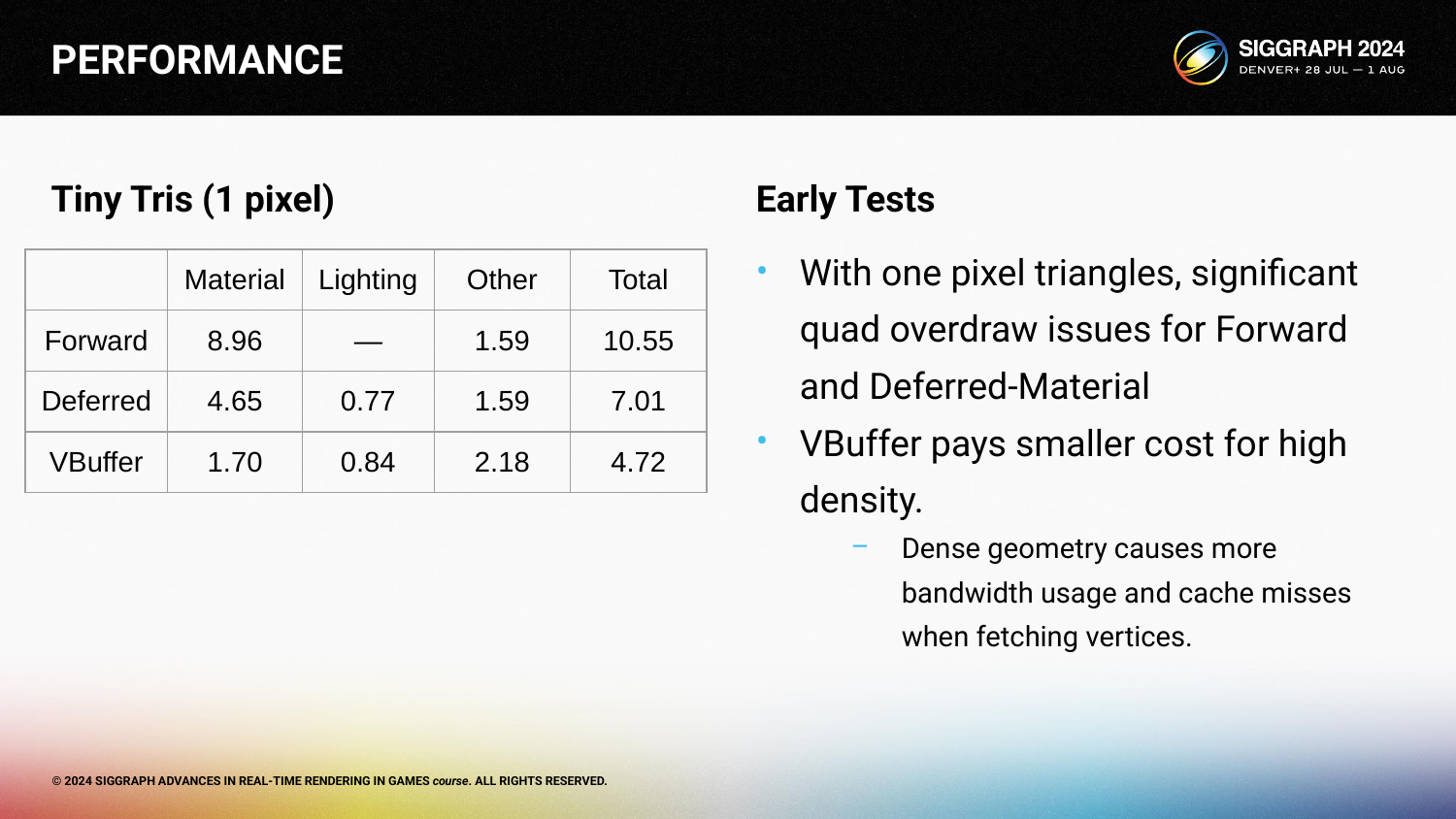

# PERFORMANCE
Tiny Tris (1 pixel)
Early Tests
With one pixel triangles, significant quad overdraw issues for Forward and Deferred-Material
VBuffer pays smaller cost for high density.
Dense geometry causes more bandwidth usage and cache misses when fetching vertices.
|  | Material | Lighting | Other | Total |
| --- | --- | --- | --- | --- |
| Forward | 8.96 | — | 1.59 | 10.55 |
| Deferred | 4.65 | 0.77 | 1.59 | 7.01 |
| VBuffer | 1.70 | 0.84 | 2.18 | 4.72 |